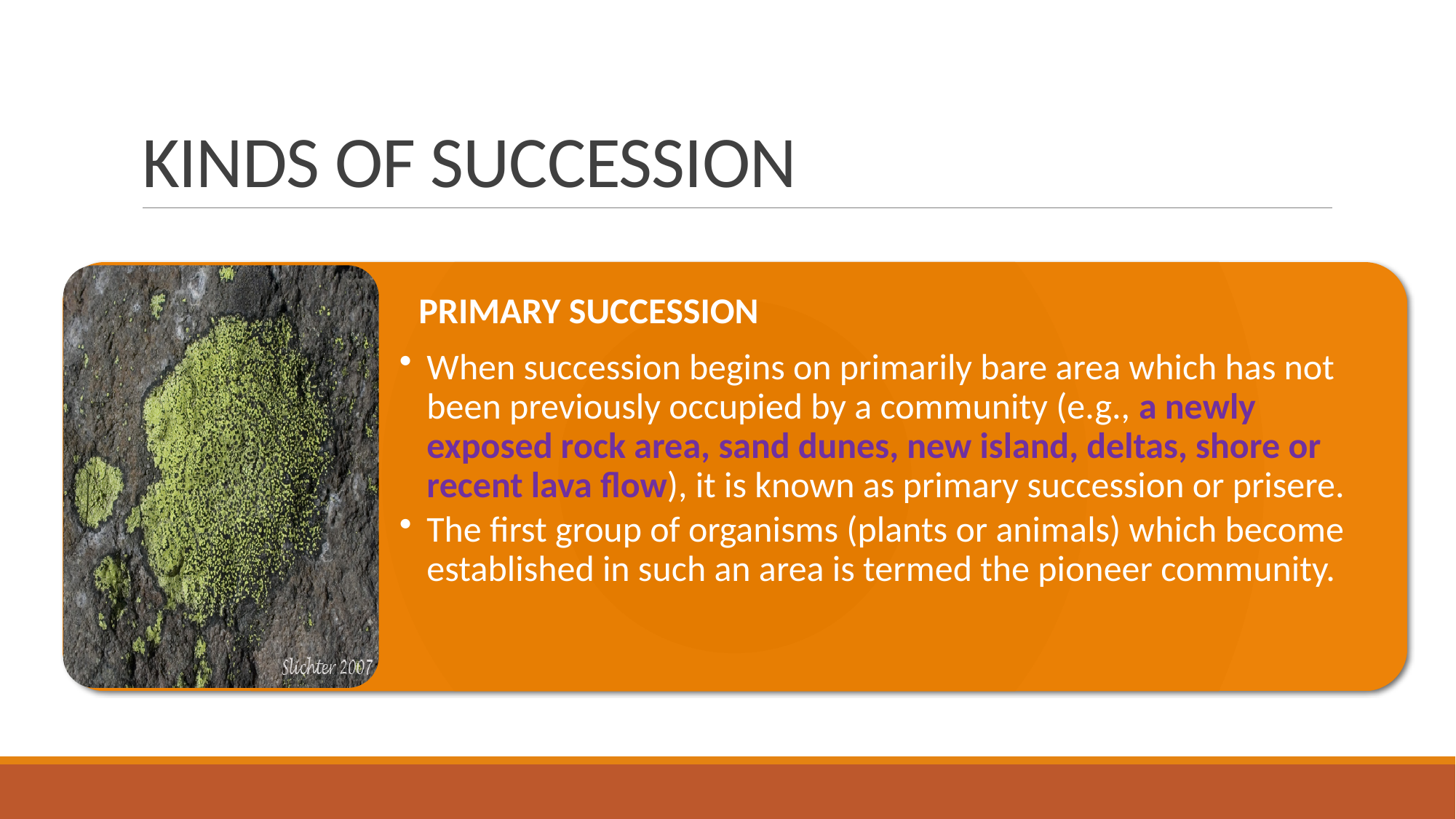

# KINDS OF SUCCESSION
  PRIMARY SUCCESSION
When succession begins on primarily bare area which has not been previously occupied by a community (e.g., a newly exposed rock area, sand dunes, new island, deltas, shore or recent lava flow), it is known as primary succession or prisere.
The first group of organisms (plants or animals) which become established in such an area is termed the pioneer community.